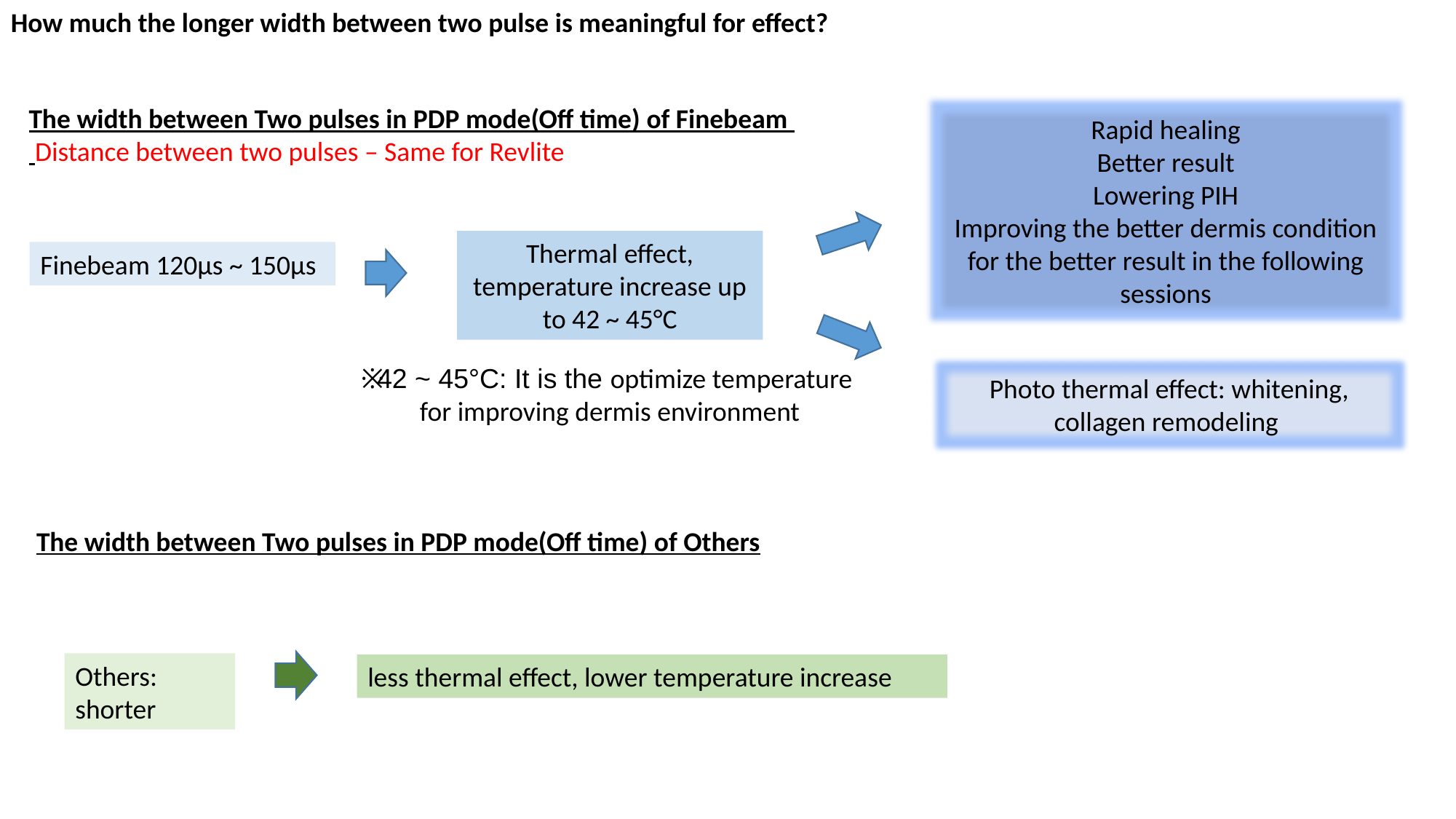

How much the longer width between two pulse is meaningful for effect?
The width between Two pulses in PDP mode(Off time) of Finebeam
 Distance between two pulses – Same for Revlite
Rapid healing
Better result
Lowering PIH
Improving the better dermis condition for the better result in the following sessions

Thermal effect, temperature increase up to 42 ~ 45°C
Finebeam 120µs ~ 150µs

※42 ~ 45°C: It is the optimize temperature
for improving dermis environment
Photo thermal effect: whitening, collagen remodeling
The width between Two pulses in PDP mode(Off time) of Others

Others: shorter
less thermal effect, lower temperature increase